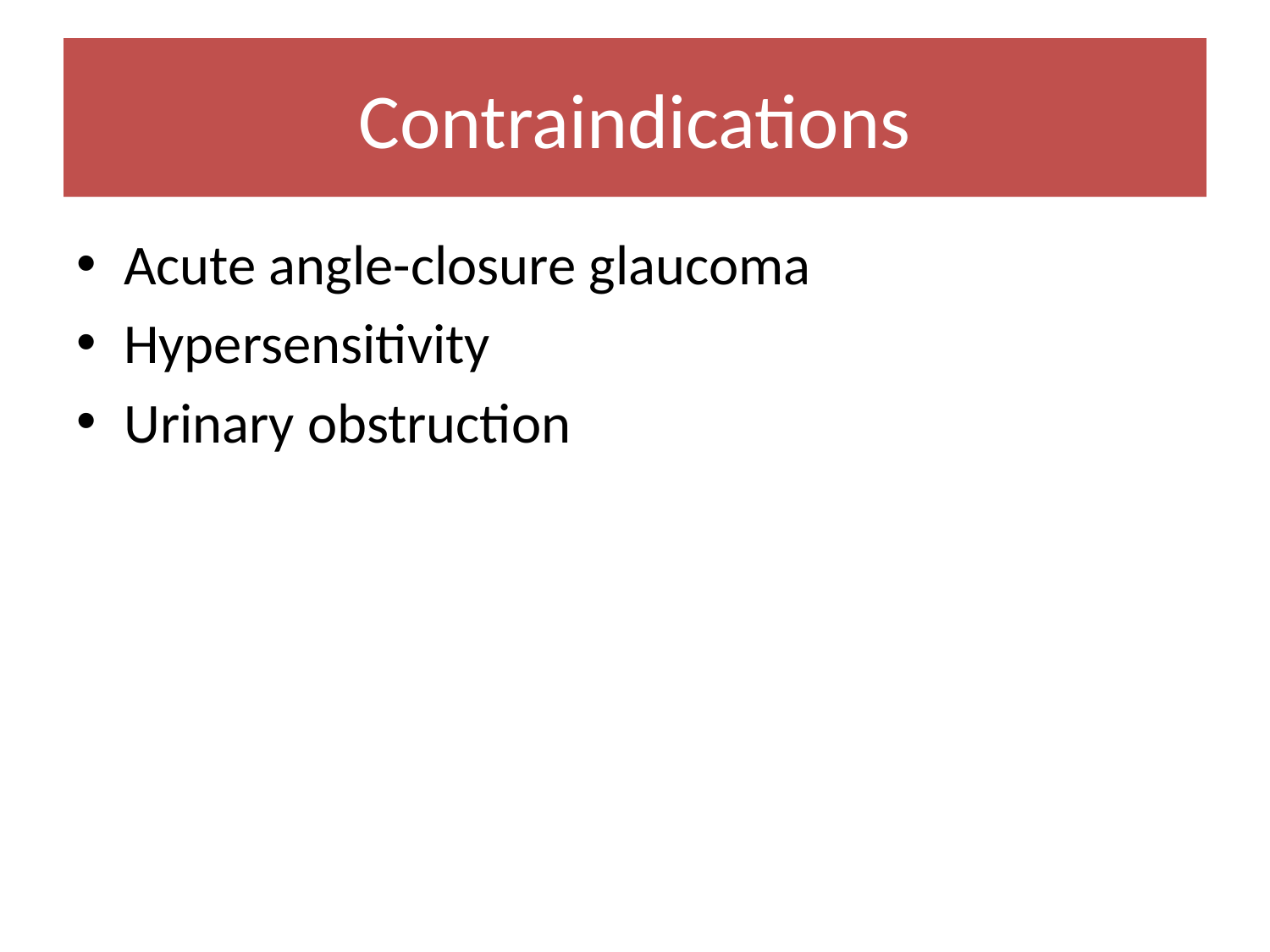

# Contraindications
Acute angle-closure glaucoma
Hypersensitivity
Urinary obstruction

24